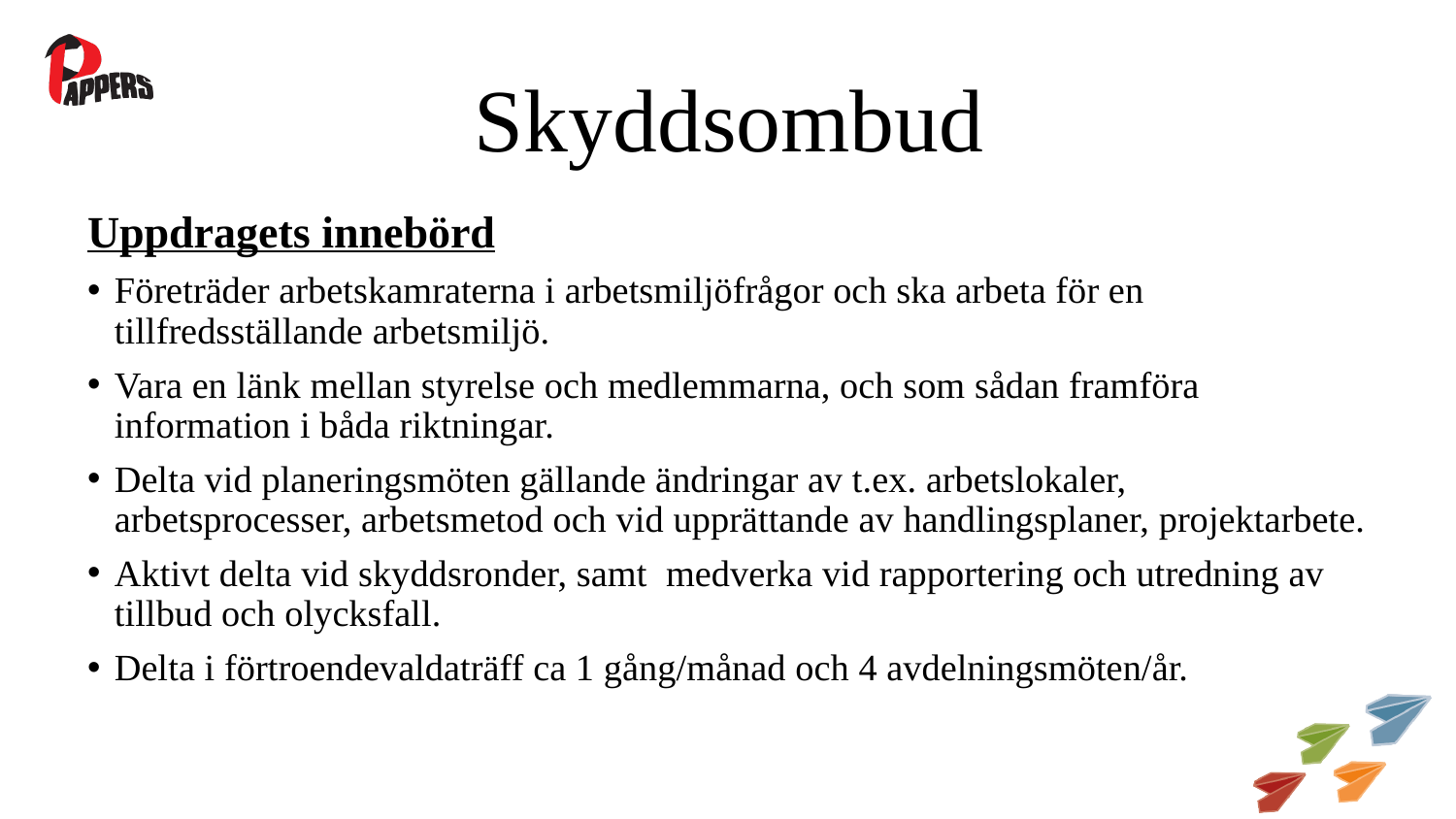

# Skyddsombud
Uppdragets innebörd
Företräder arbetskamraterna i arbetsmiljöfrågor och ska arbeta för en tillfredsställande arbetsmiljö.
Vara en länk mellan styrelse och medlemmarna, och som sådan framföra information i båda riktningar.
Delta vid planeringsmöten gällande ändringar av t.ex. arbetslokaler, arbetsprocesser, arbetsmetod och vid upprättande av handlingsplaner, projektarbete.
Aktivt delta vid skyddsronder, samt  medverka vid rapportering och utredning av tillbud och olycksfall.
Delta i förtroendevaldaträff ca 1 gång/månad och 4 avdelningsmöten/år.